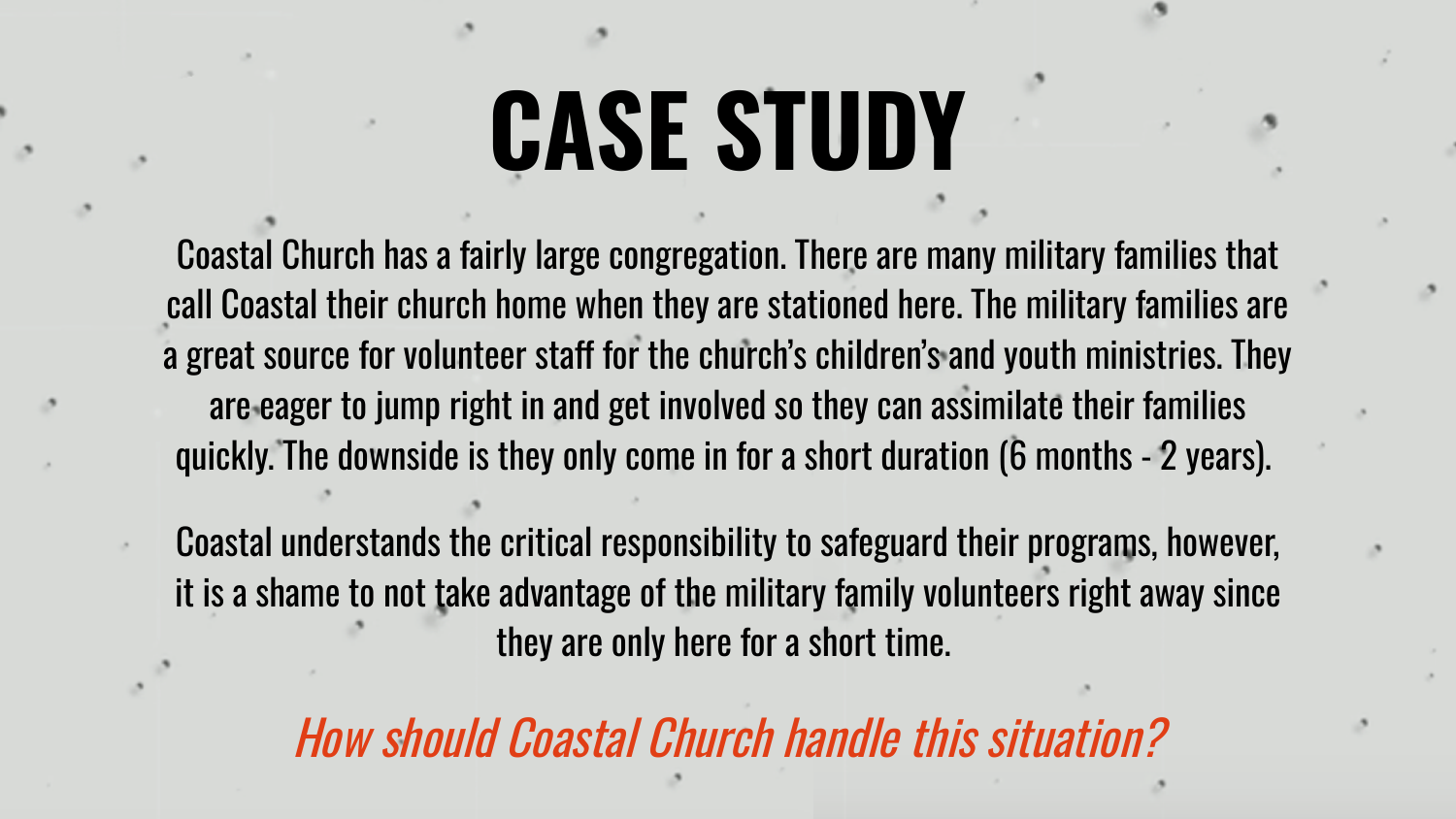

CASE STUDY
Coastal Church has a fairly large congregation. There are many military families that call Coastal their church home when they are stationed here. The military families are a great source for volunteer staff for the church’s children’s and youth ministries. They are eager to jump right in and get involved so they can assimilate their families quickly. The downside is they only come in for a short duration (6 months - 2 years).
Coastal understands the critical responsibility to safeguard their programs, however, it is a shame to not take advantage of the military family volunteers right away since they are only here for a short time.
How should Coastal Church handle this situation?